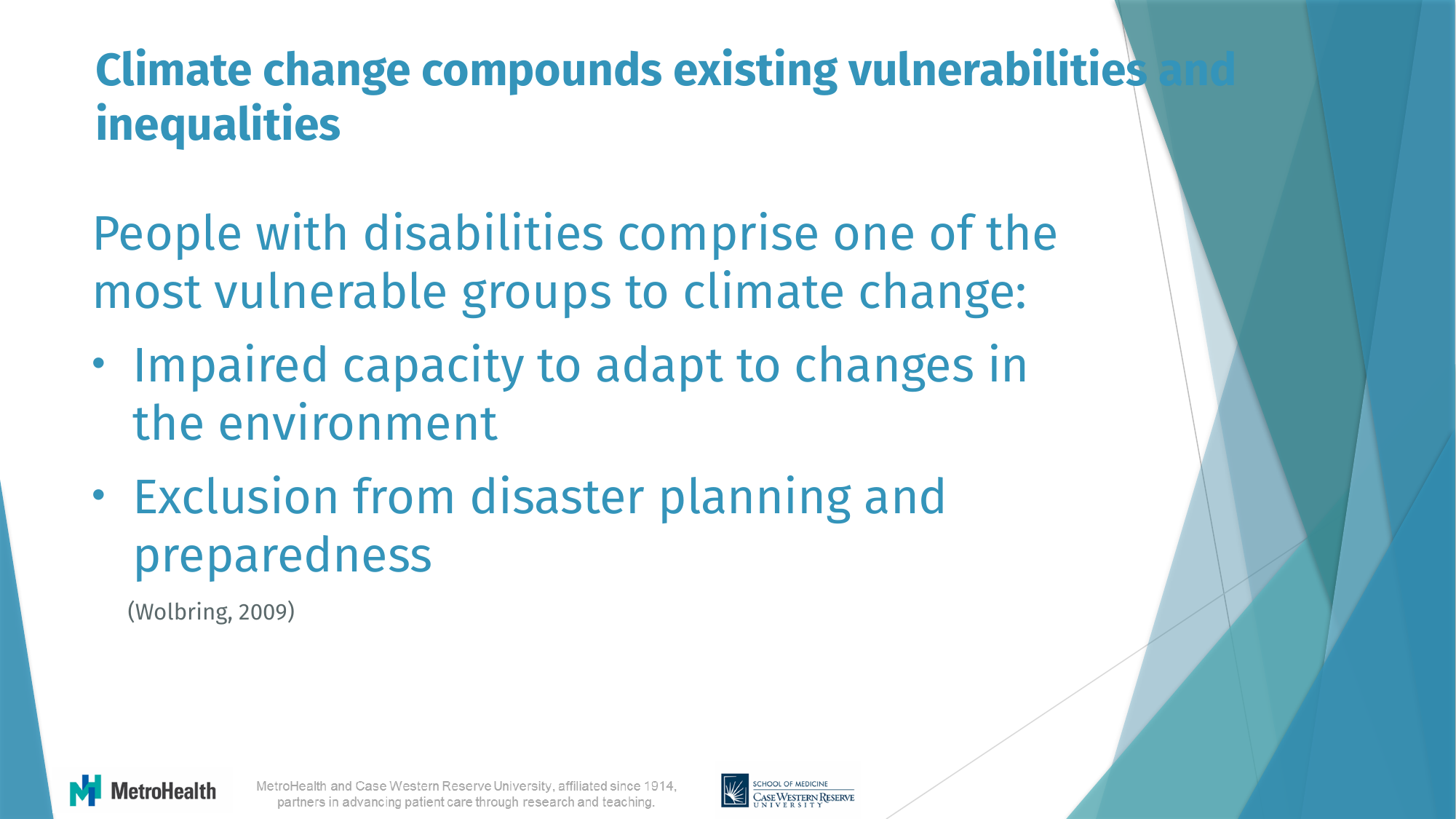

Climate change compounds existing vulnerabilities and inequalities
People with disabilities comprise one of the most vulnerable groups to climate change:
Impaired capacity to adapt to changes in the environment
Exclusion from disaster planning and preparedness
      (Wolbring, 2009)